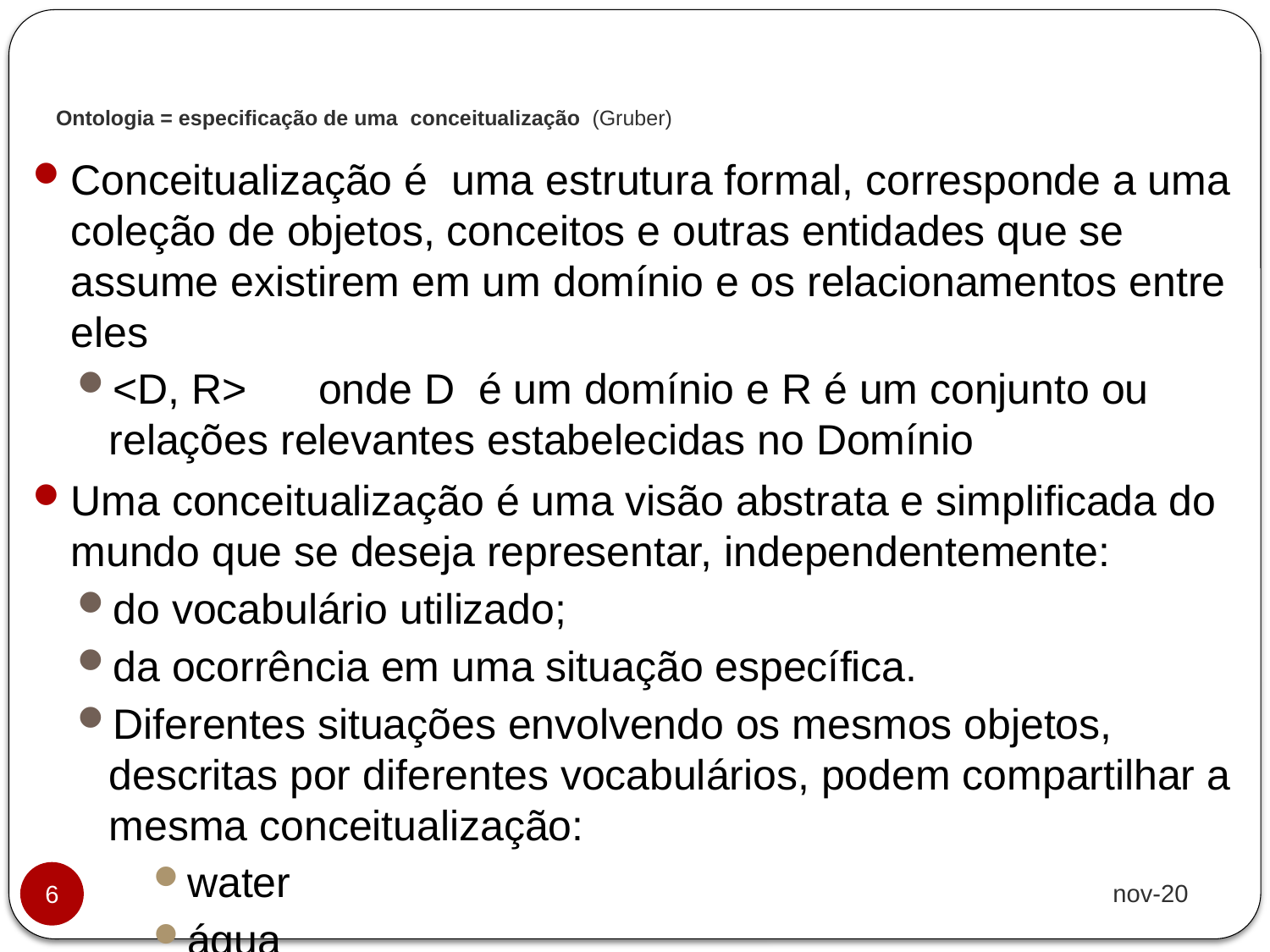

# Ontologia = especificação de uma  conceitualização  (Gruber)
Conceitualização é  uma estrutura formal, corresponde a uma coleção de objetos, conceitos e outras entidades que se assume existirem em um domínio e os relacionamentos entre eles
<D, R>      onde D  é um domínio e R é um conjunto ou relações relevantes estabelecidas no Domínio
Uma conceitualização é uma visão abstrata e simplificada do mundo que se deseja representar, independentemente:
do vocabulário utilizado;
da ocorrência em uma situação específica.
Diferentes situações envolvendo os mesmos objetos, descritas por diferentes vocabulários, podem compartilhar a mesma conceitualização:
water
água
nov-20
6